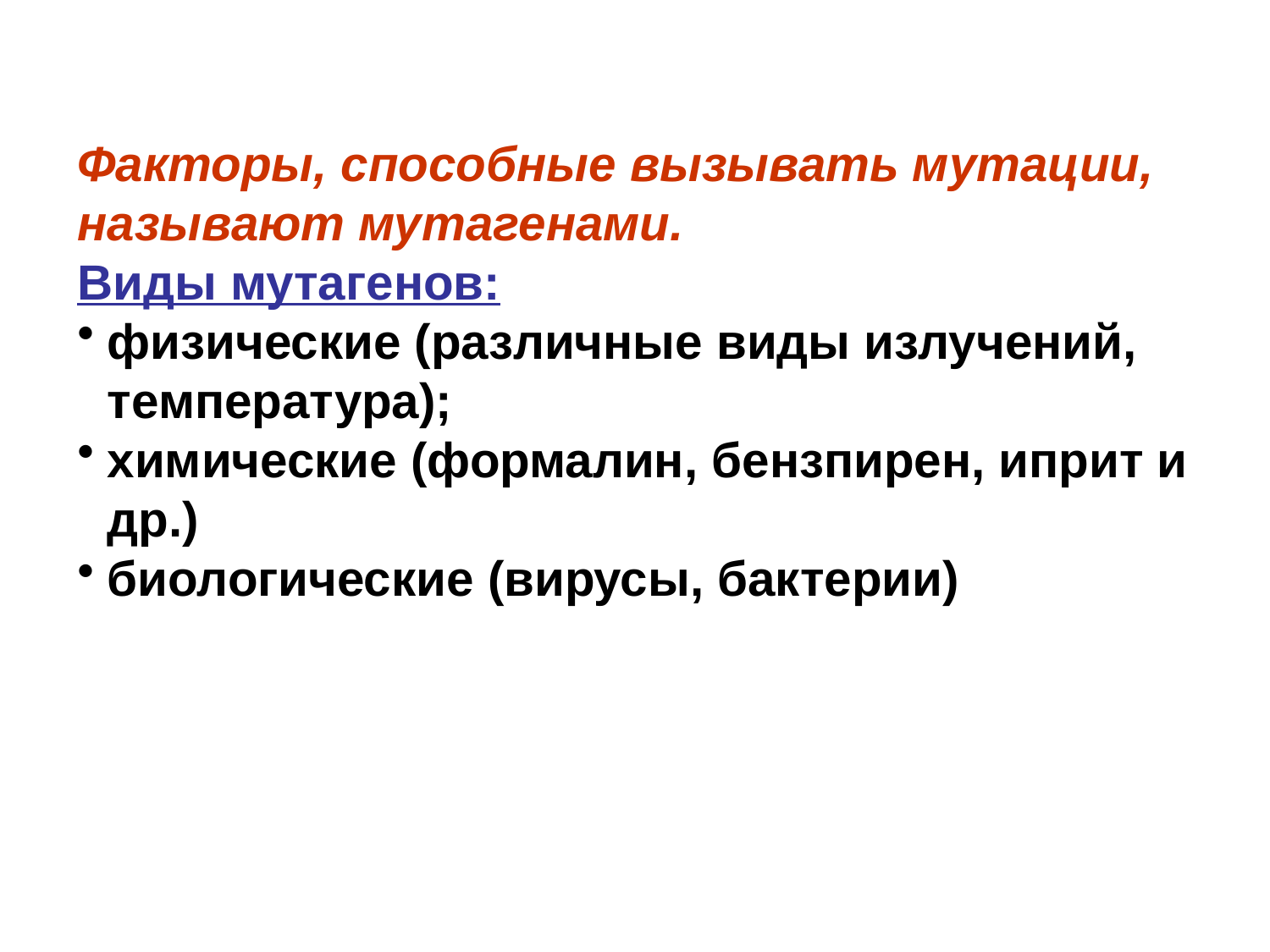

Факторы, способные вызывать мутации, называют мутагенами.
Виды мутагенов:
физические (различные виды излучений, температура);
химические (формалин, бензпирен, иприт и др.)
биологические (вирусы, бактерии)